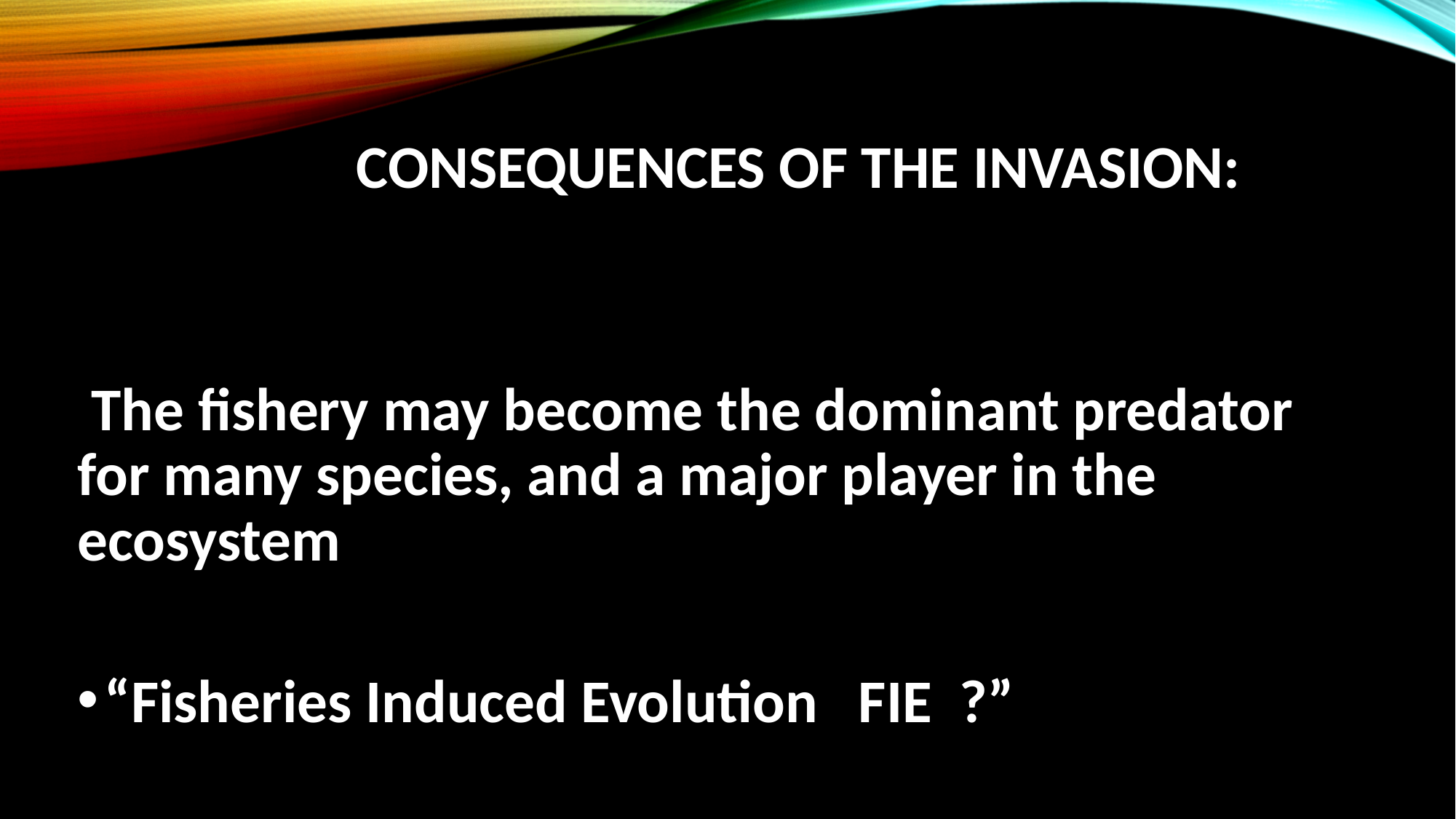

# Consequences of the invasion:
 The fishery may become the dominant predator for many species, and a major player in the ecosystem

“Fisheries Induced Evolution   FIE  ?”